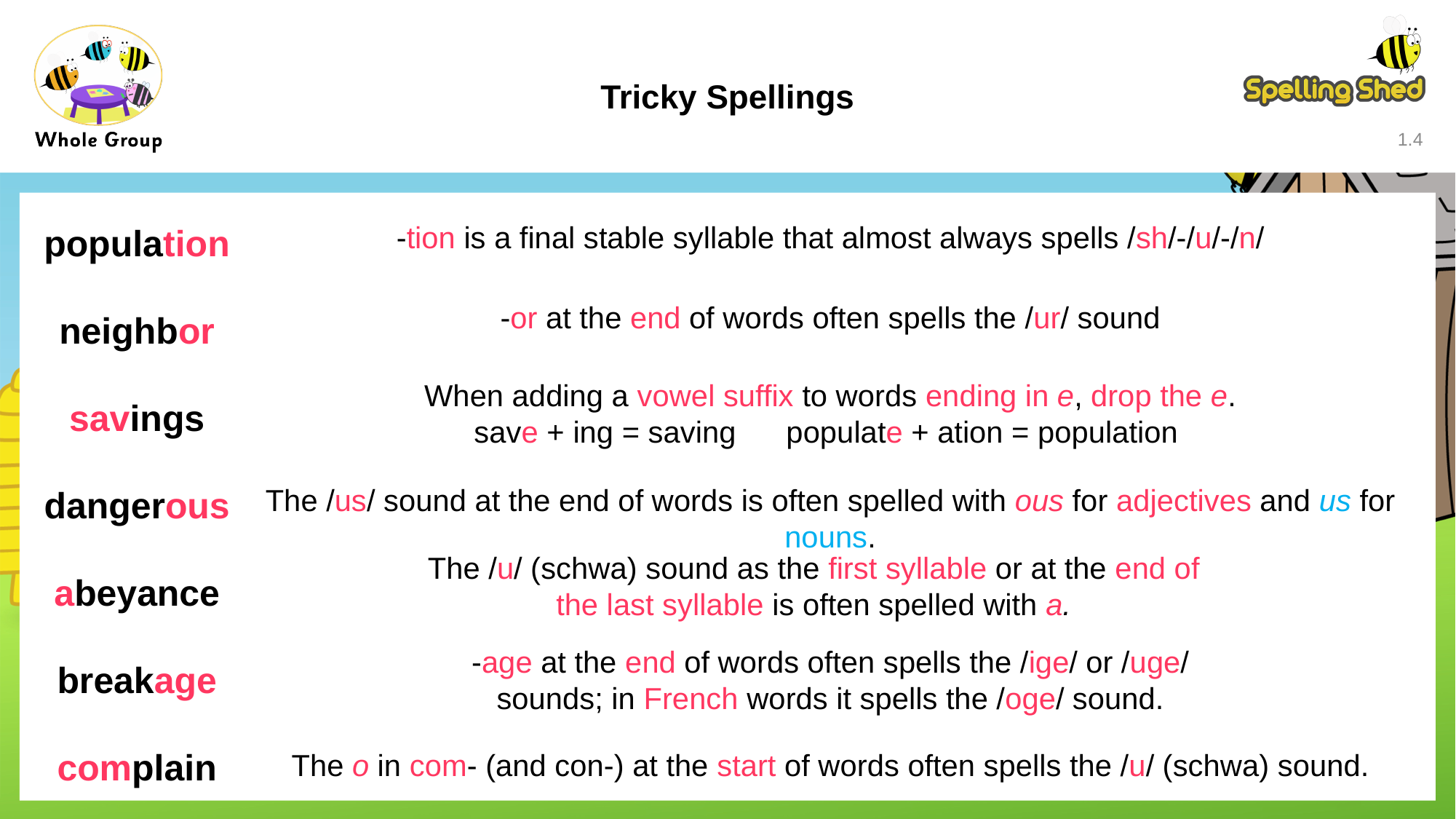

Tricky Spellings
1.4
population
neighbor
savings
dangerous
abeyance
breakage
complain
-tion is a final stable syllable that almost always spells /sh/-/u/-/n/
-or at the end of words often spells the /ur/ sound
When adding a vowel suffix to words ending in e, drop the e.
save + ing = saving      populate + ation = population
The /us/ sound at the end of words is often spelled with ous for adjectives and us for nouns.
The /u/ (schwa) sound as the first syllable or at the end of the last syllable is often spelled with a.
-age at the end of words often spells the /ige/ or /uge/ sounds; in French words it spells the /oge/ sound.
The o in com- (and con-) at the start of words often spells the /u/ (schwa) sound.